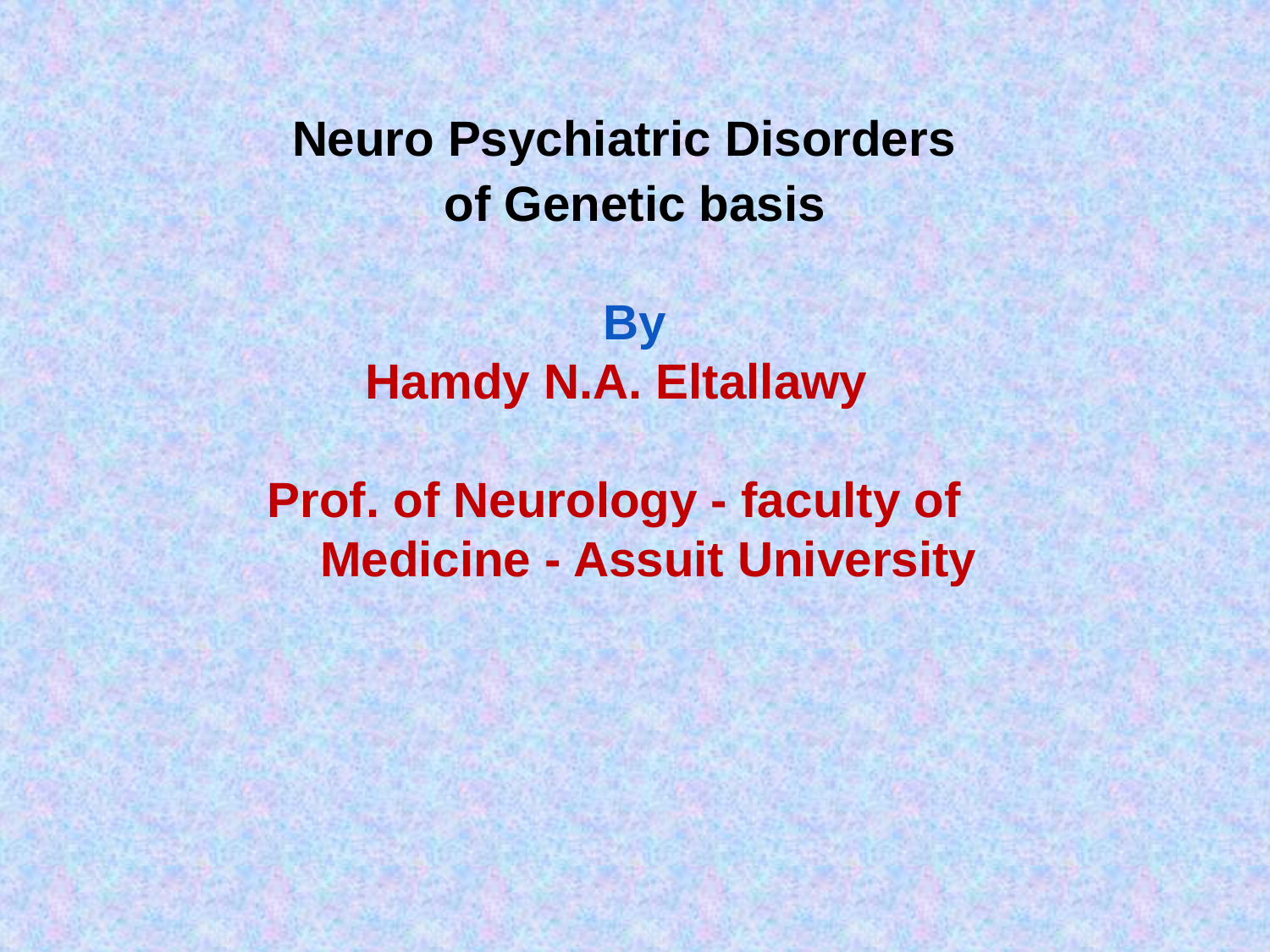

Neuro Psychiatric Disorders
of Genetic basis

By
   Hamdy N.A. Eltallawy

Prof. of Neurology - faculty of
  Medicine - Assuit University
10